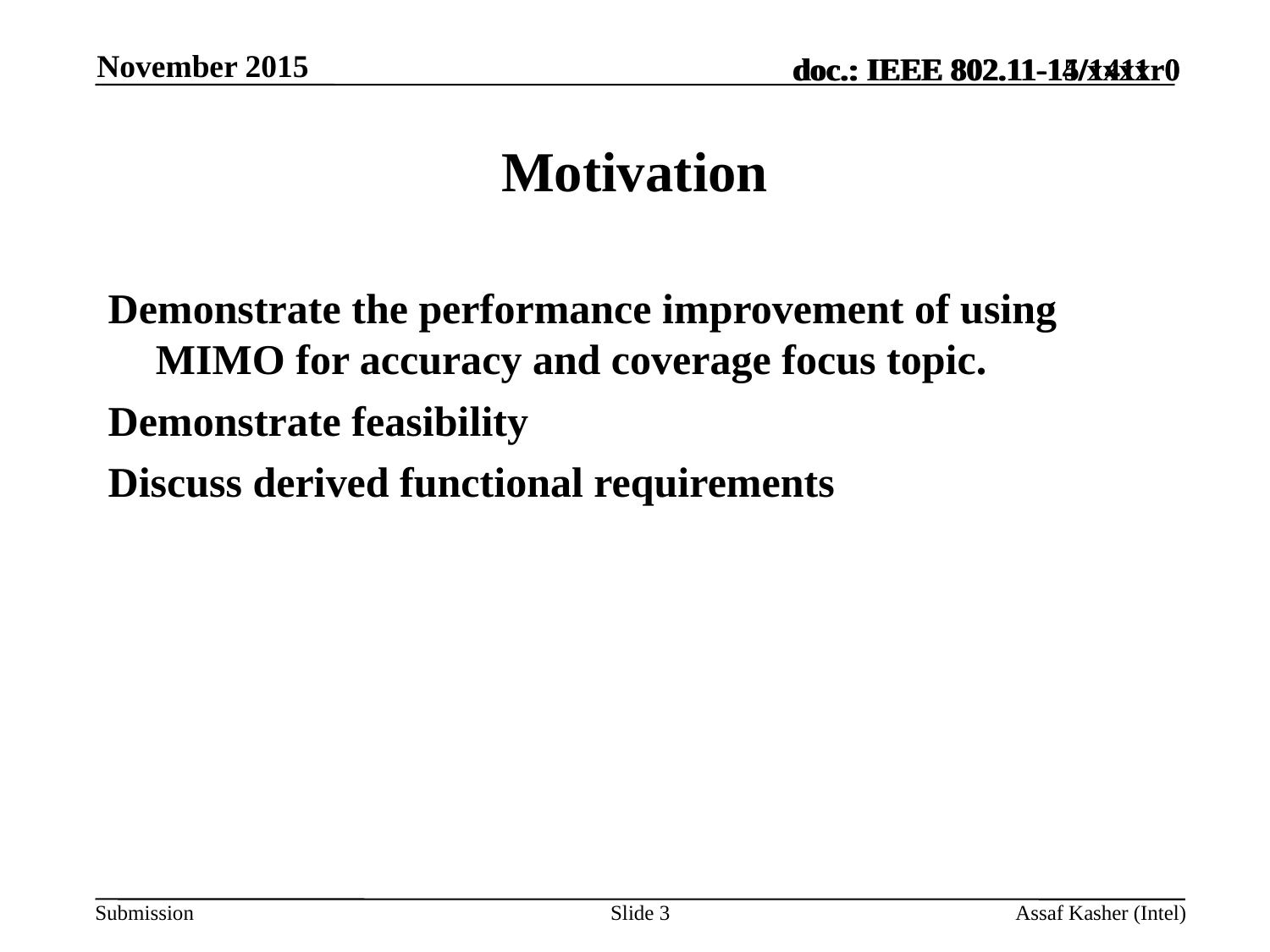

November 2015
# Motivation
Demonstrate the performance improvement of using MIMO for accuracy and coverage focus topic.
Demonstrate feasibility
Discuss derived functional requirements

Slide 3
Assaf Kasher (Intel)